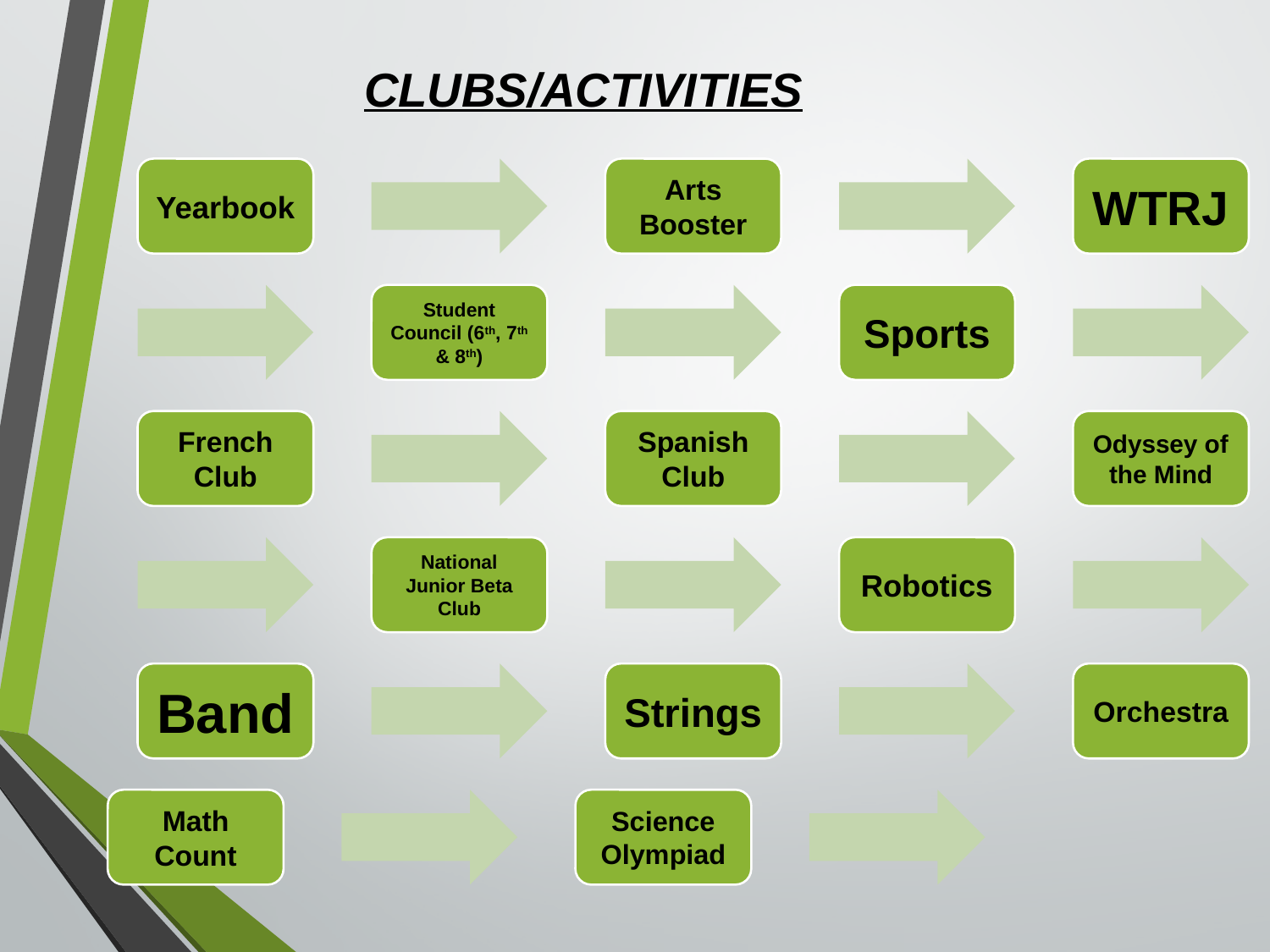

# CLUBS/ACTIVITIES
Yearbook
Arts Booster
WTRJ
Sports
Student Council (6th, 7th & 8th)
French Club
Spanish Club
Odyssey of the Mind
Robotics
National Junior Beta Club
Band
Strings
Orchestra
Science Olympiad
Math Count